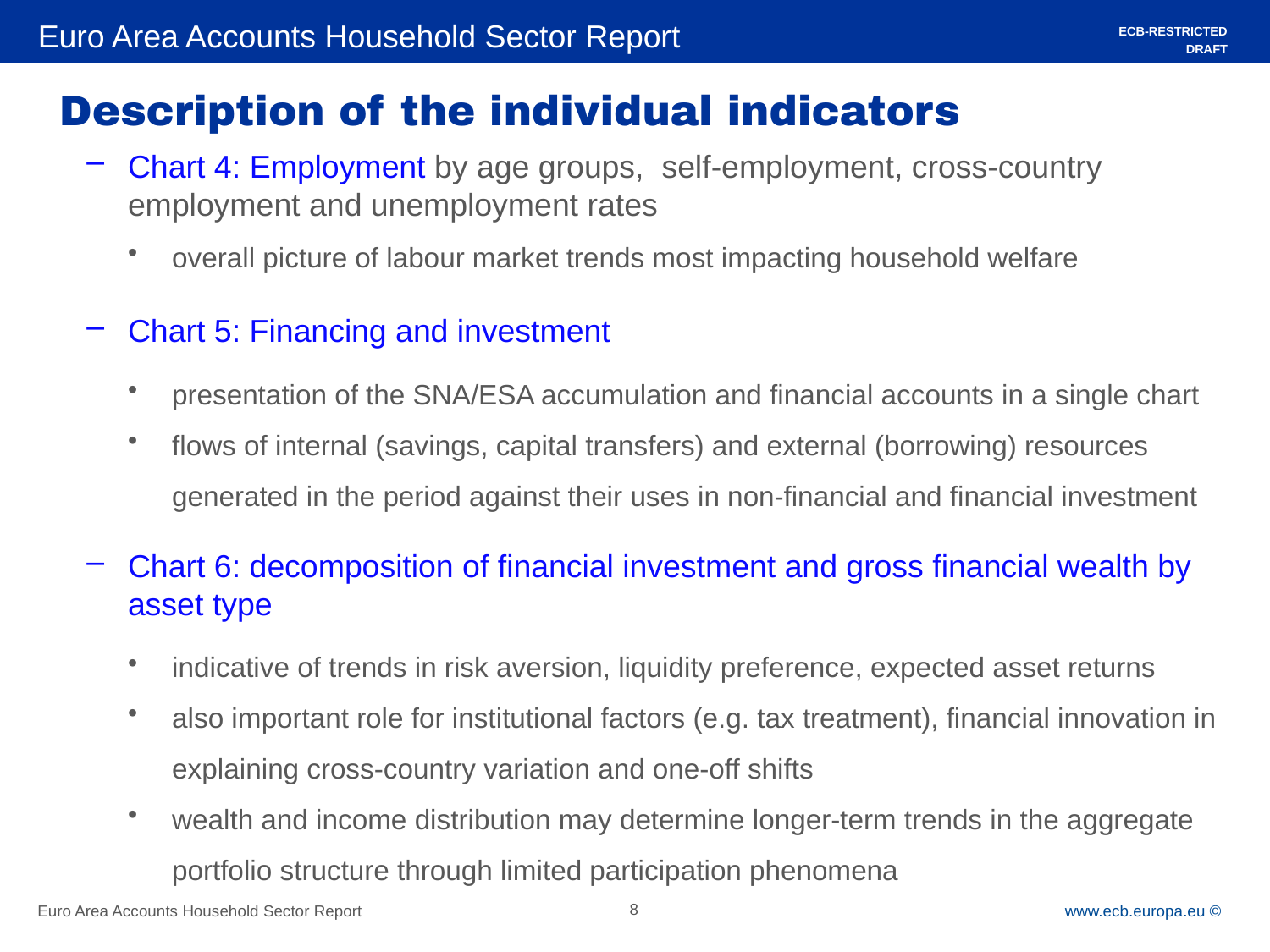

Euro Area Accounts Household Sector Report
ECB-RESTRICTED
DRAFT
# Description of the individual indicators
Chart 4: Employment by age groups,  self-employment, cross-country employment and unemployment rates
overall picture of labour market trends most impacting household welfare

Chart 5: Financing and investment
presentation of the SNA/ESA accumulation and financial accounts in a single chart
flows of internal (savings, capital transfers) and external (borrowing) resources generated in the period against their uses in non-financial and financial investment

Chart 6: decomposition of financial investment and gross financial wealth by asset type
indicative of trends in risk aversion, liquidity preference, expected asset returns
also important role for institutional factors (e.g. tax treatment), financial innovation in explaining cross-country variation and one-off shifts
wealth and income distribution may determine longer-term trends in the aggregate portfolio structure through limited participation phenomena

Euro Area Accounts Household Sector Report

8